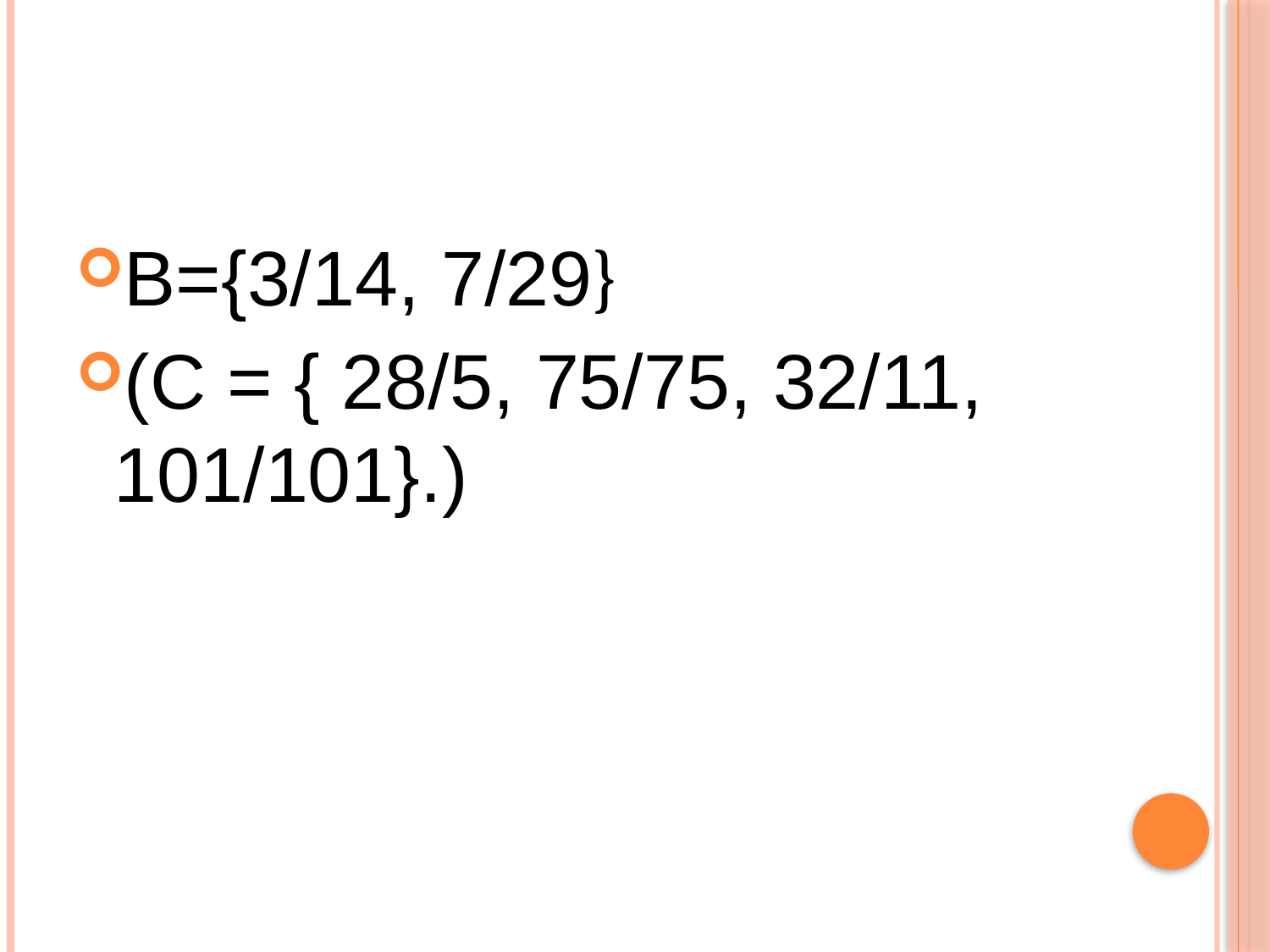

#
В={3/14, 7/29}
(С = { 28/5, 75/75, 32/11, 101/101}.)